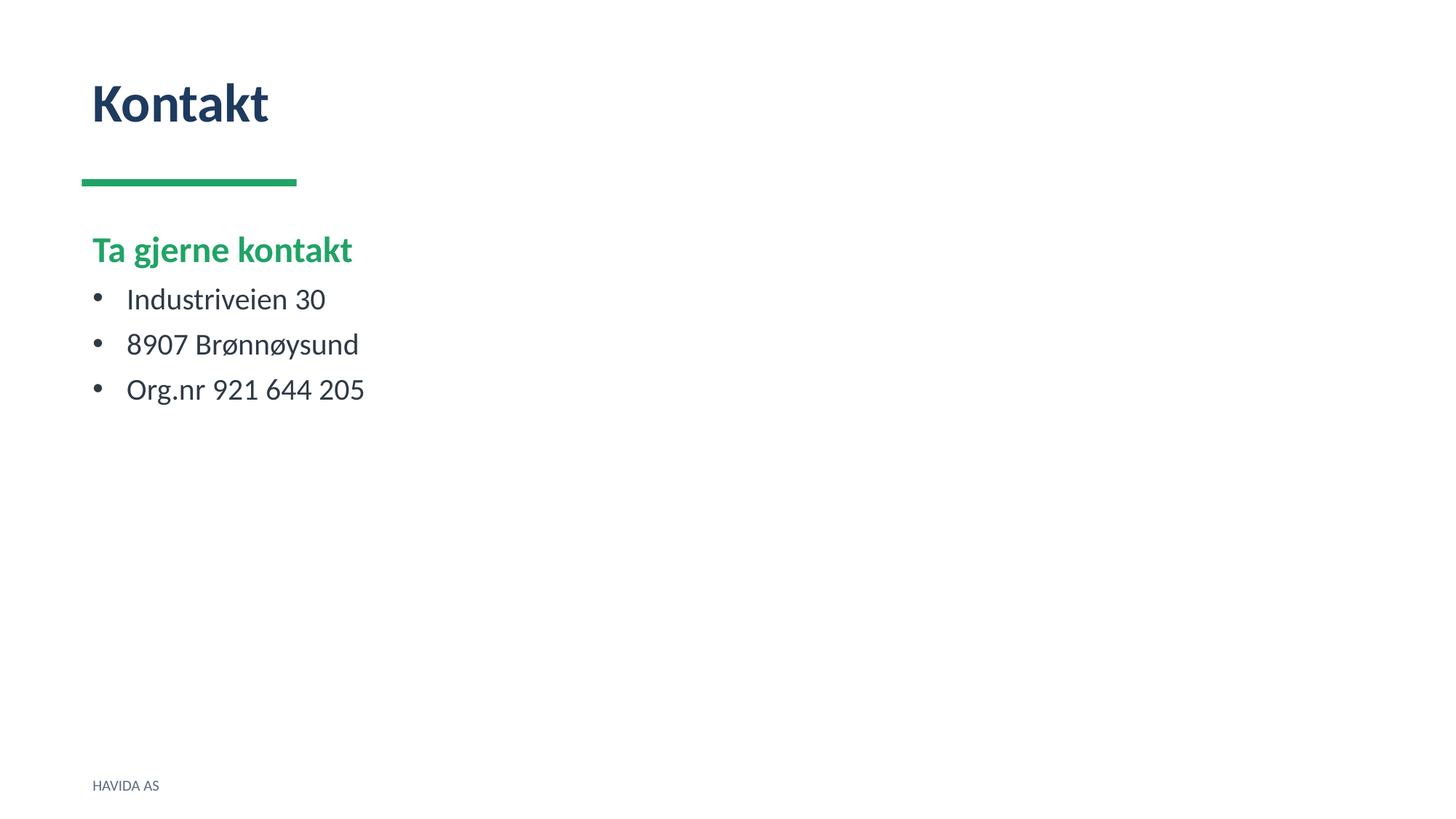

Kontakt

Ta gjerne kontakt
Industriveien 30
8907 Brønnøysund
Org.nr 921 644 205
HAVIDA AS